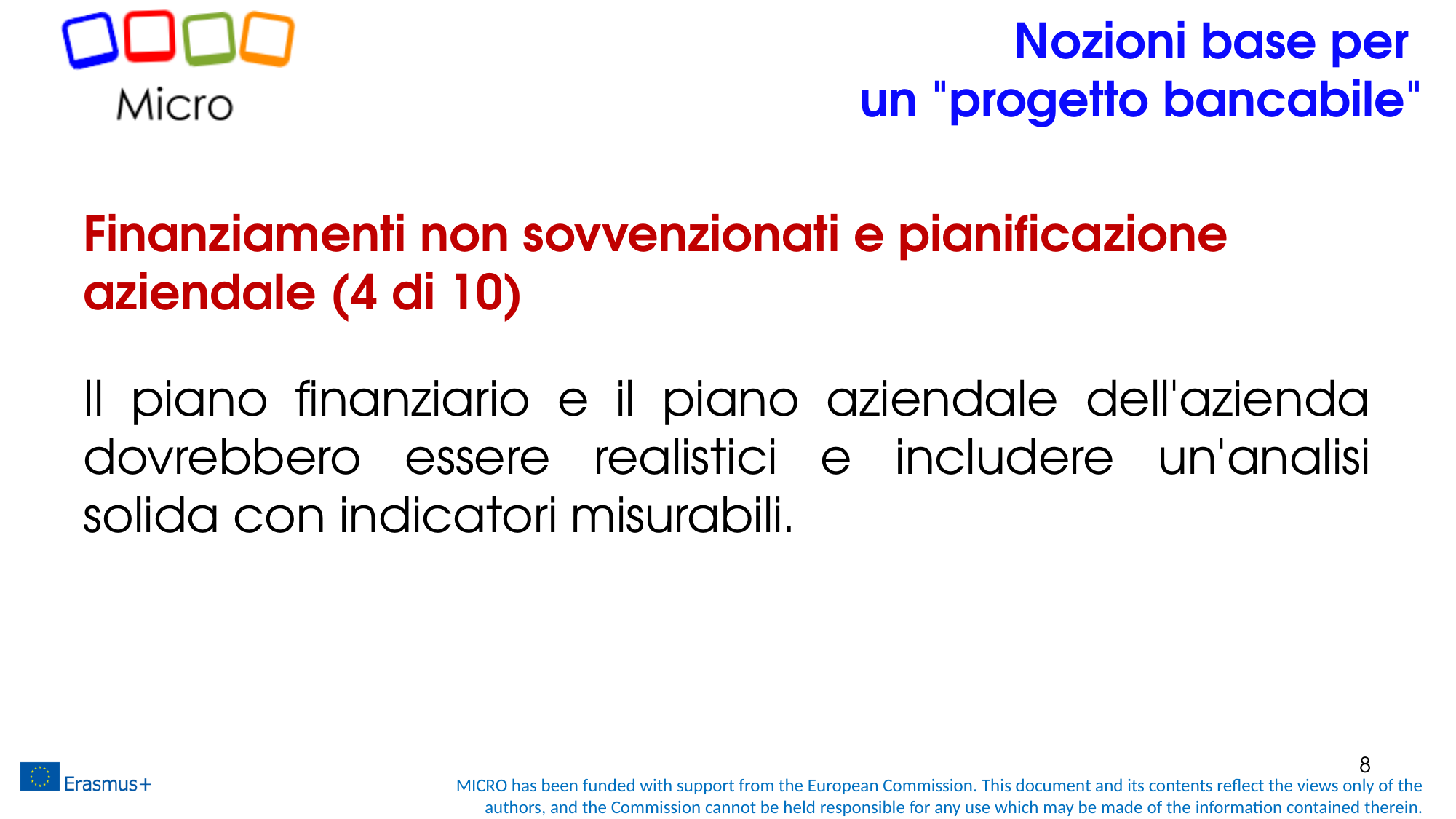

# Nozioni base per un "progetto bancabile"
Finanziamenti non sovvenzionati e pianificazione aziendale (4 di 10)

Il piano finanziario e il piano aziendale dell'azienda dovrebbero essere realistici e includere un'analisi solida con indicatori misurabili.
8